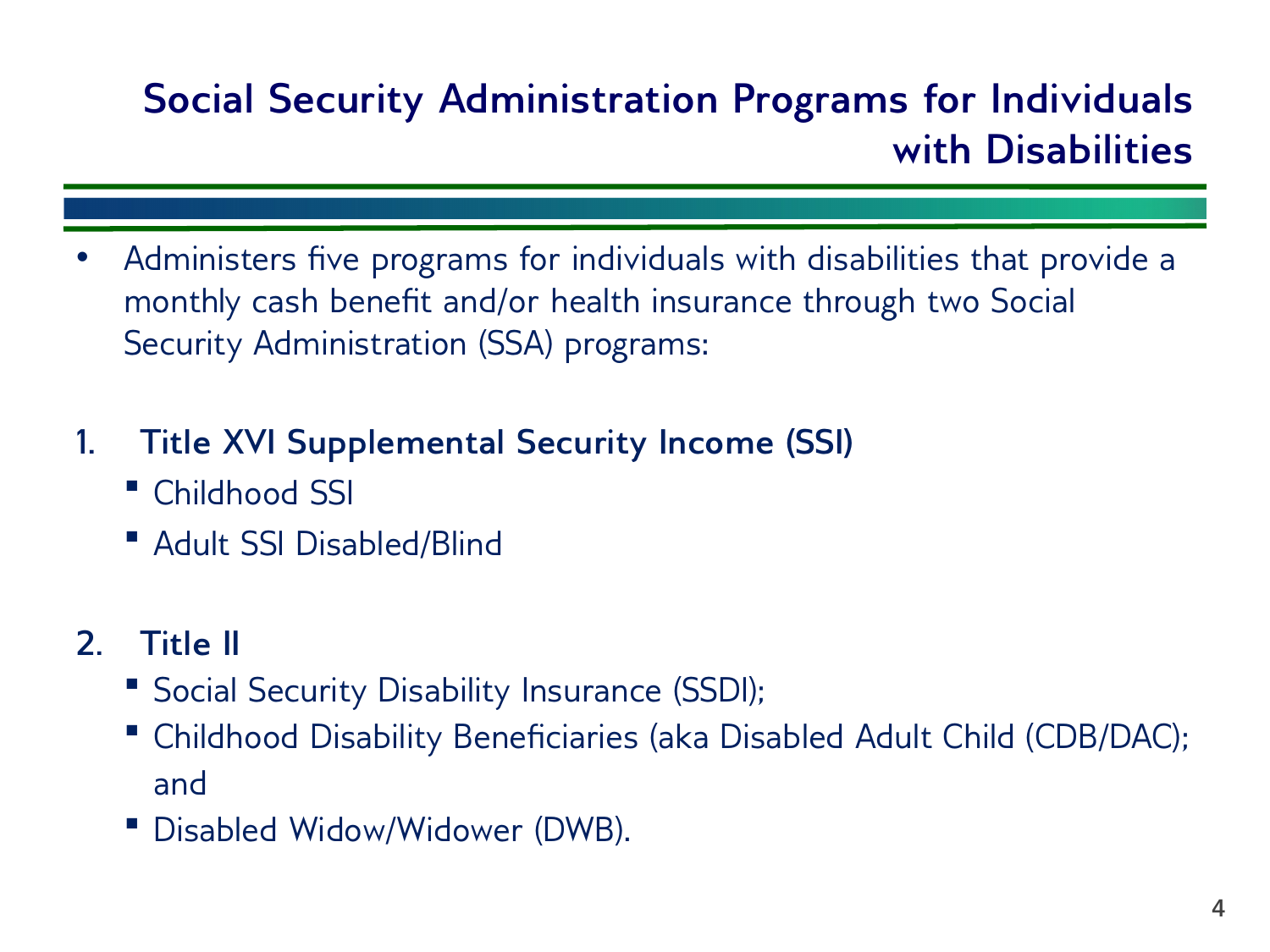

# Social Security Administration Programs for Individuals with Disabilities
Administers five programs for individuals with disabilities that provide a monthly cash benefit and/or health insurance through two Social Security Administration (SSA) programs:

Title XVI Supplemental Security Income (SSI)
Childhood SSI
Adult SSI Disabled/Blind

Title II
Social Security Disability Insurance (SSDI);
Childhood Disability Beneficiaries (aka Disabled Adult Child (CDB/DAC); and
Disabled Widow/Widower (DWB).

4